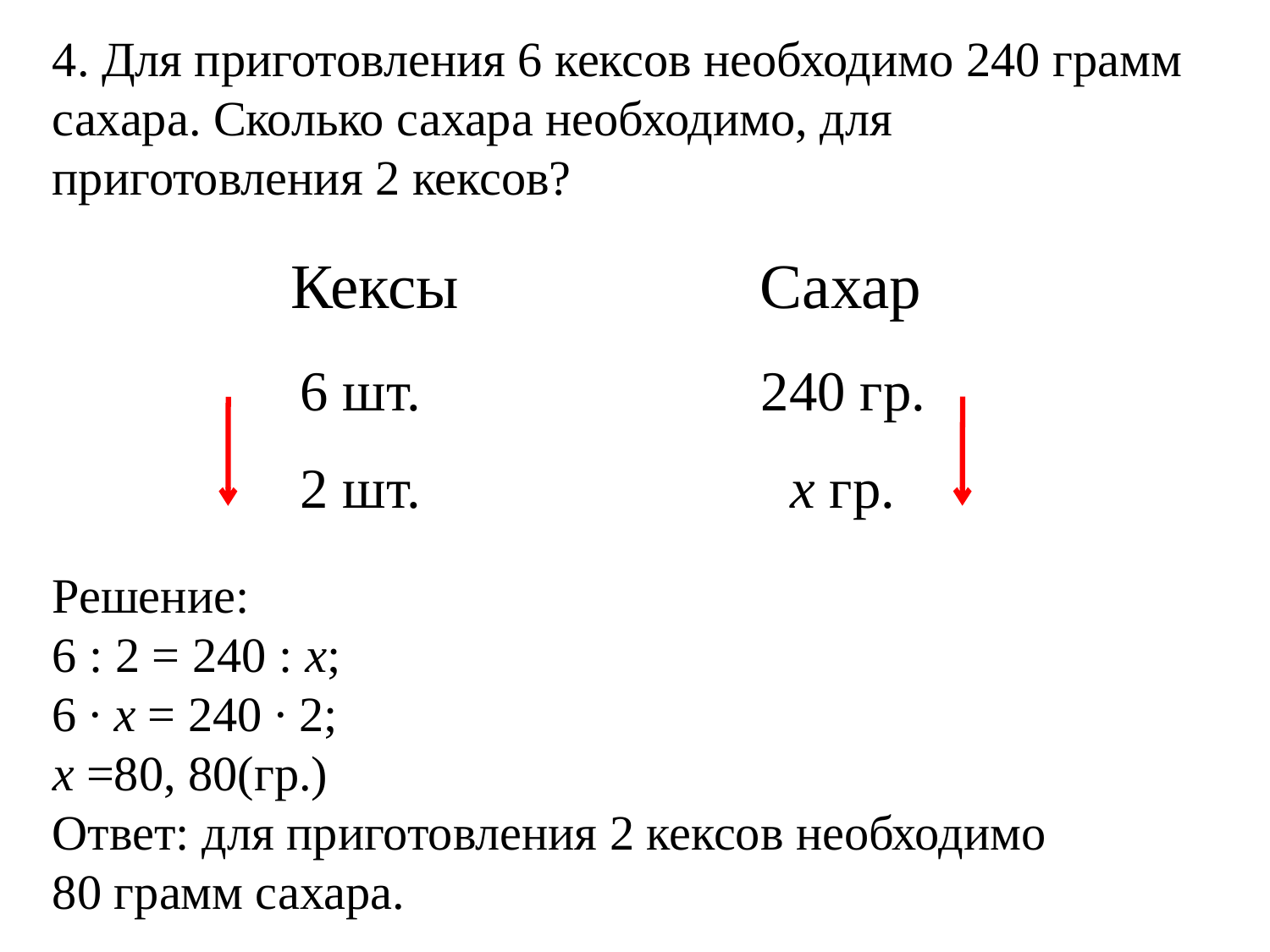

4. Для приготовления 6 кексов необходимо 240 грамм сахара. Сколько сахара необходимо, для приготовления 2 кексов?
Кексы                   Сахар
6 шт.                        240 гр.

2 шт.                          х гр.
Решение:
6 : 2 = 240 : х;
6 ∙ х = 240 ∙ 2;
х =80, 80(гр.)
Ответ: для приготовления 2 кексов необходимо 80 грамм сахара.